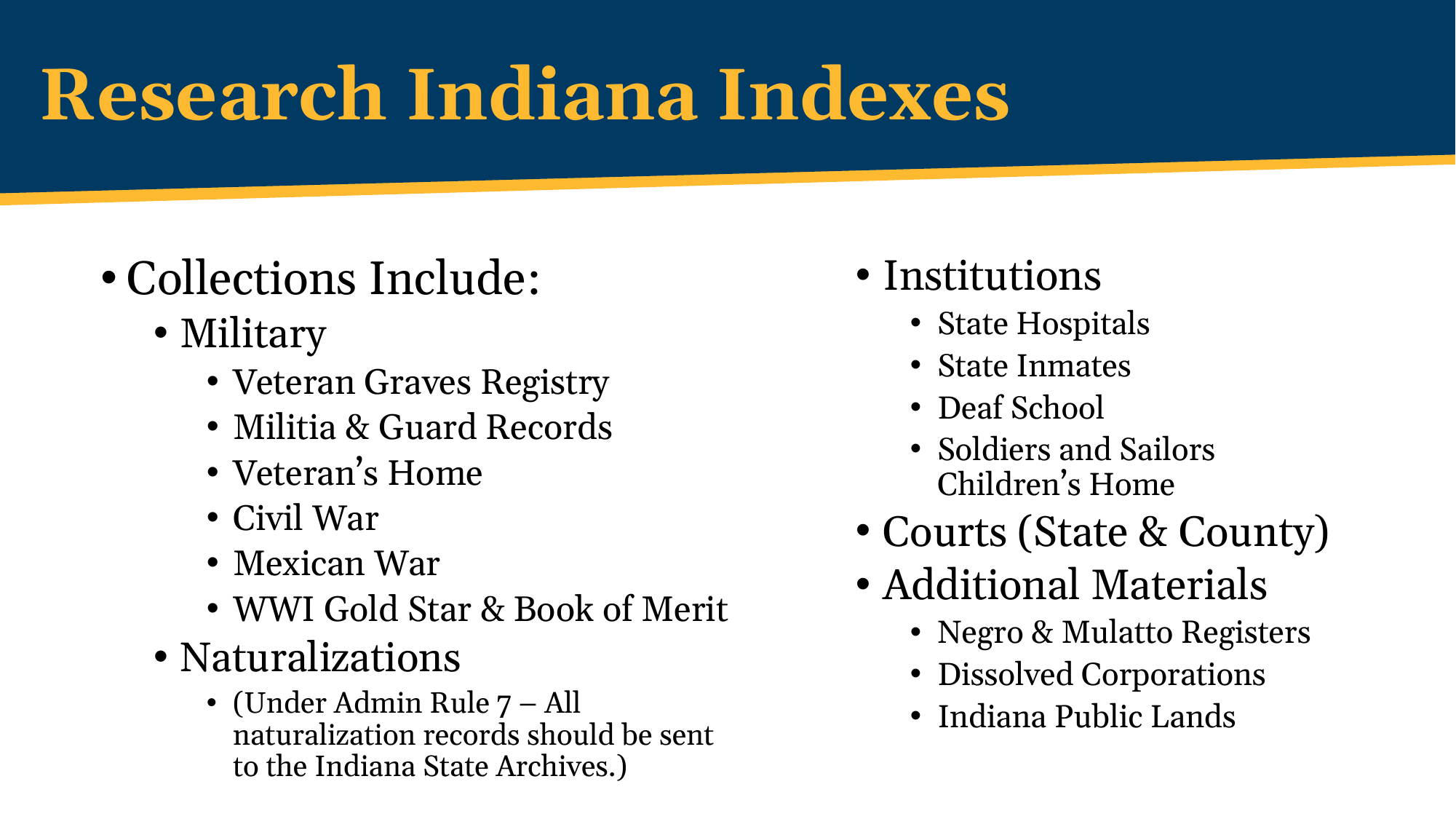

# Research Indiana Indexes
Collections Include:
Military
Veteran Graves Registry
Militia & Guard Records
Veteran’s Home
Civil War
Mexican War
WWI Gold Star & Book of Merit
Naturalizations
(Under Admin Rule 7 – All naturalization records should be sent to the Indiana State Archives.)
Institutions
State Hospitals
State Inmates
Deaf School
Soldiers and Sailors Children’s Home
Courts (State & County)
Additional Materials
Negro & Mulatto Registers
Dissolved Corporations
Indiana Public Lands